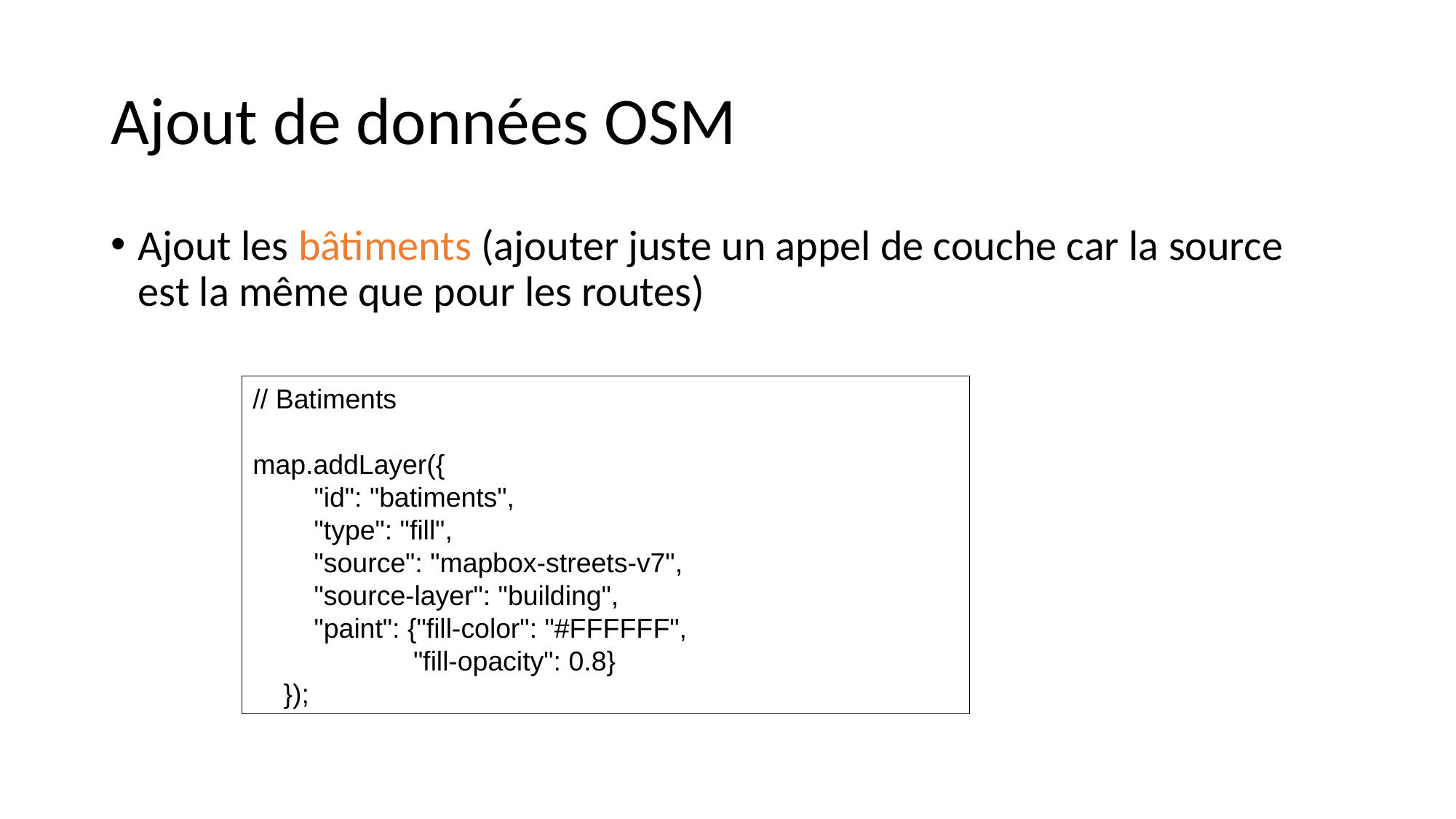

# Ajout de données OSM
Ajout les bâtiments (ajouter juste un appel de couche car la source est la même que pour les routes)
// Batiments

map.addLayer({
        "id": "batiments",
        "type": "fill",
        "source": "mapbox-streets-v7",
        "source-layer": "building",
        "paint": {"fill-color": "#FFFFFF",
                     "fill-opacity": 0.8}
    });